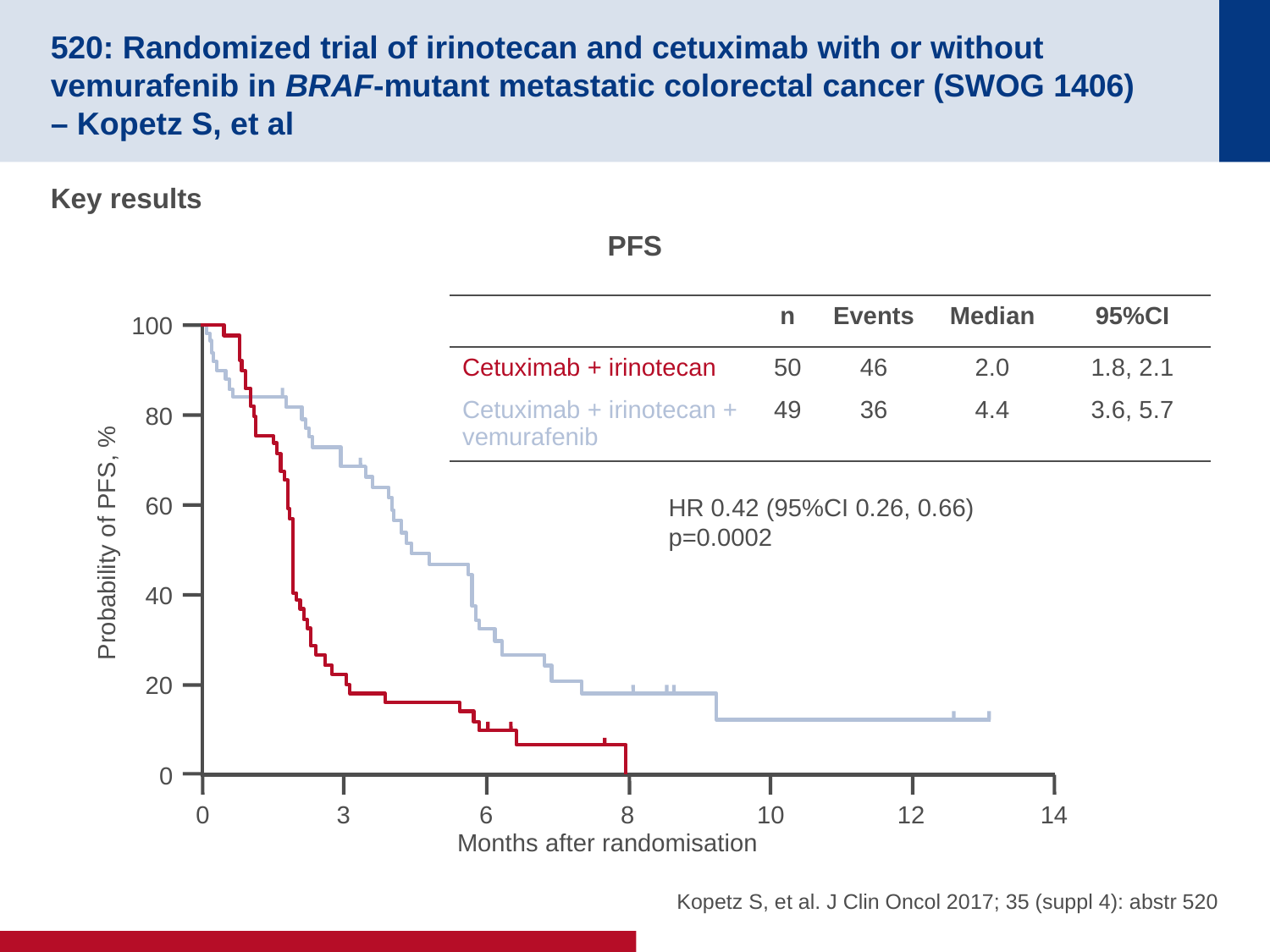

# 520: Randomized trial of irinotecan and cetuximab with or without vemurafenib in BRAF-mutant metastatic colorectal cancer (SWOG 1406) – Kopetz S, et al
Key results
PFS
|  | n | Events | Median | 95%CI |
| --- | --- | --- | --- | --- |
| Cetuximab + irinotecan | 50 | 46 | 2.0 | 1.8, 2.1 |
| Cetuximab + irinotecan + vemurafenib | 49 | 36 | 4.4 | 3.6, 5.7 |
100

80

60
HR 0.42 (95%CI 0.26, 0.66)
p=0.0002

Probability of PFS, %
40

20

0

0
3
6
8
10
12
14
Months after randomisation
Kopetz S, et al. J Clin Oncol 2017; 35 (suppl 4): abstr 520